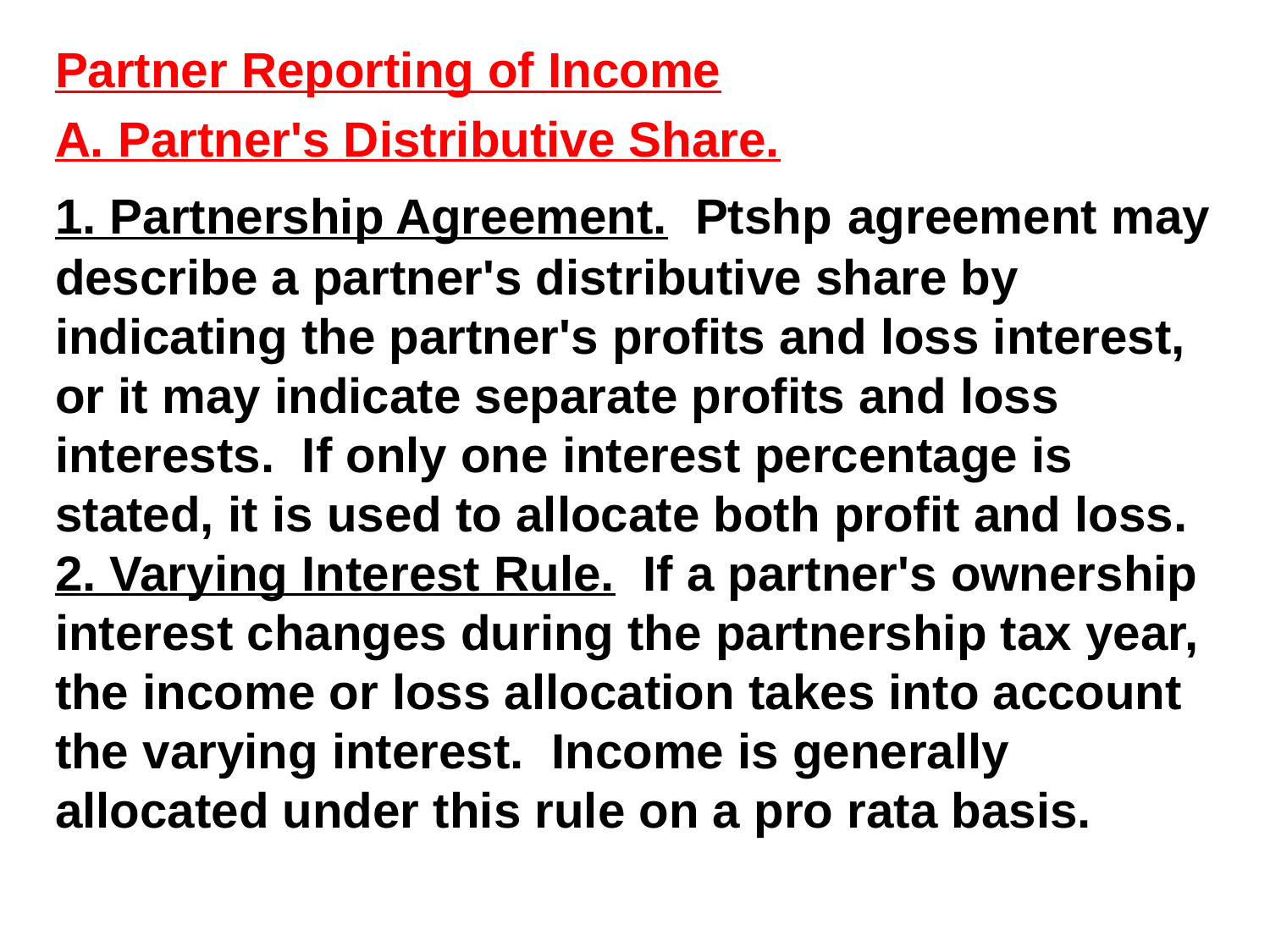

Partner Reporting of Income
A. Partner's Distributive Share.
1. Partnership Agreement.  Ptshp agreement may describe a partner's distributive share by indicating the partner's profits and loss interest, or it may indicate separate profits and loss interests.  If only one interest percentage is stated, it is used to allocate both profit and loss.  2. Varying Interest Rule.  If a partner's ownership interest changes during the partnership tax year, the income or loss allocation takes into account the varying interest.  Income is generally allocated under this rule on a pro rata basis.
#